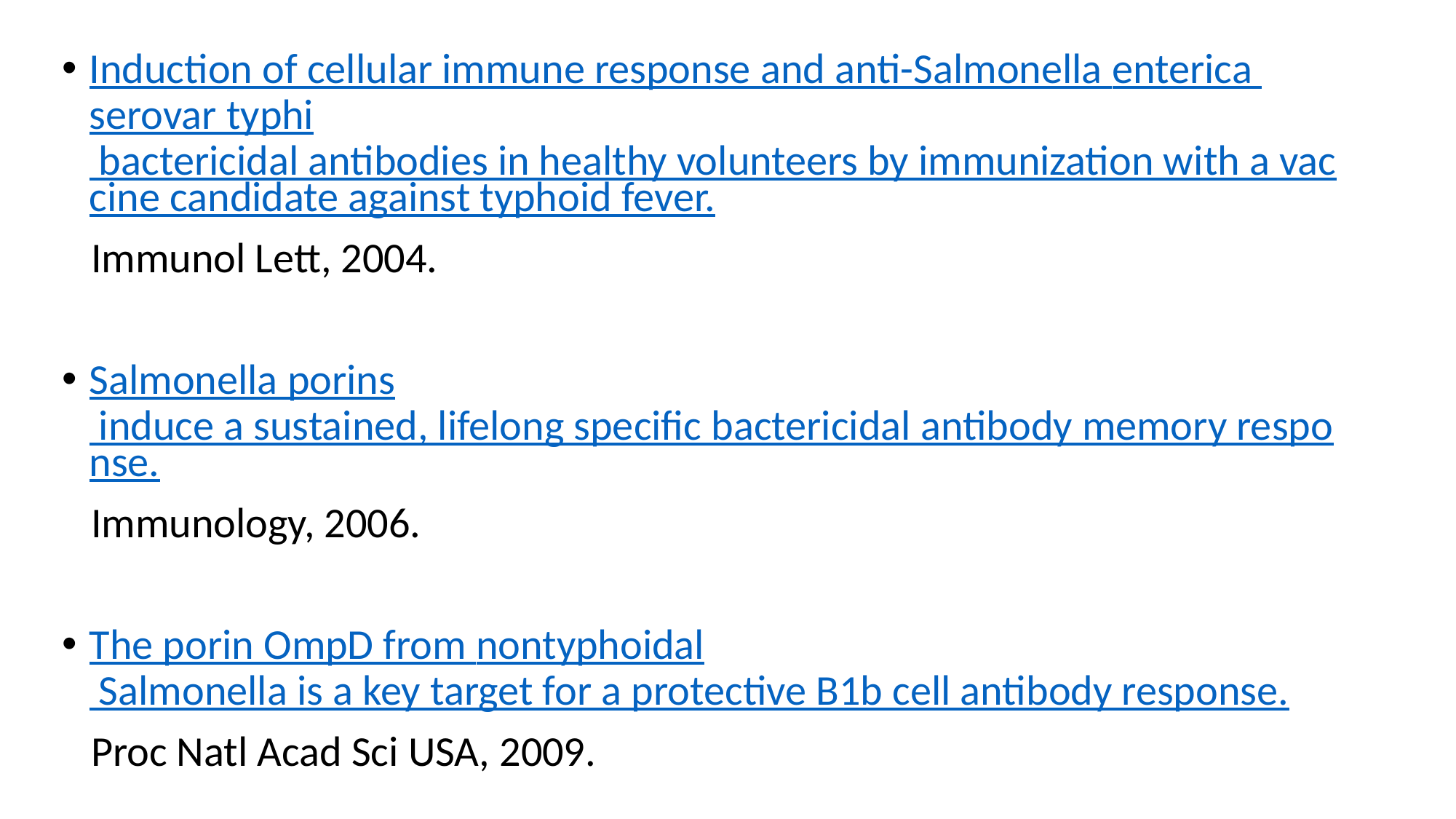

Induction of cellular immune response and anti-Salmonella enterica serovar typhi bactericidal antibodies in healthy volunteers by immunization with a vaccine candidate against typhoid fever.
   Immunol Lett, 2004.

Salmonella porins induce a sustained, lifelong specific bactericidal antibody memory response.
   Immunology, 2006.

The porin OmpD from nontyphoidal Salmonella is a key target for a protective B1b cell antibody response.
   Proc Natl Acad Sci USA, 2009.